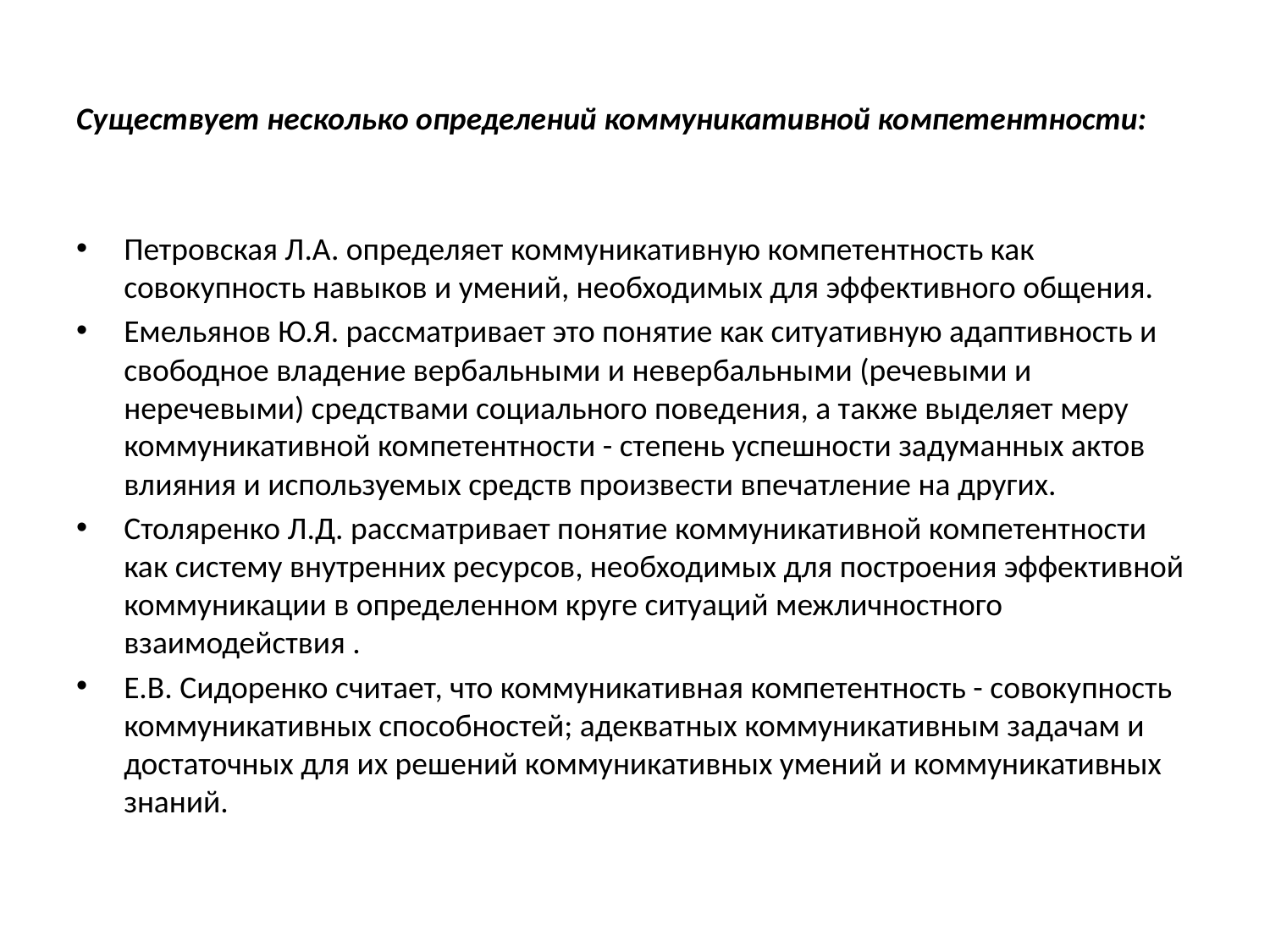

# Существует несколько определений коммуникативной компетентности:
Петровская Л.А. определяет коммуникативную компетентность как совокупность навыков и умений, необходимых для эффективного общения.
Емельянов Ю.Я. рассматривает это понятие как ситуативную адаптивность и свободное владение вербальными и невербальными (речевыми и неречевыми) средствами социального поведения, а также выделяет меру коммуникативной компетентности - степень успешности задуманных актов влияния и используемых средств произвести впечатление на других.
Столяренко Л.Д. рассматривает понятие коммуникативной компетентности как систему внутренних ресурсов, необходимых для построения эффективной коммуникации в определенном круге ситуаций межличностного взаимодействия .
Е.В. Сидоренко считает, что коммуникативная компетентность - совокупность коммуникативных способностей; адекватных коммуникативным задачам и достаточных для их решений коммуникативных умений и коммуникативных знаний.